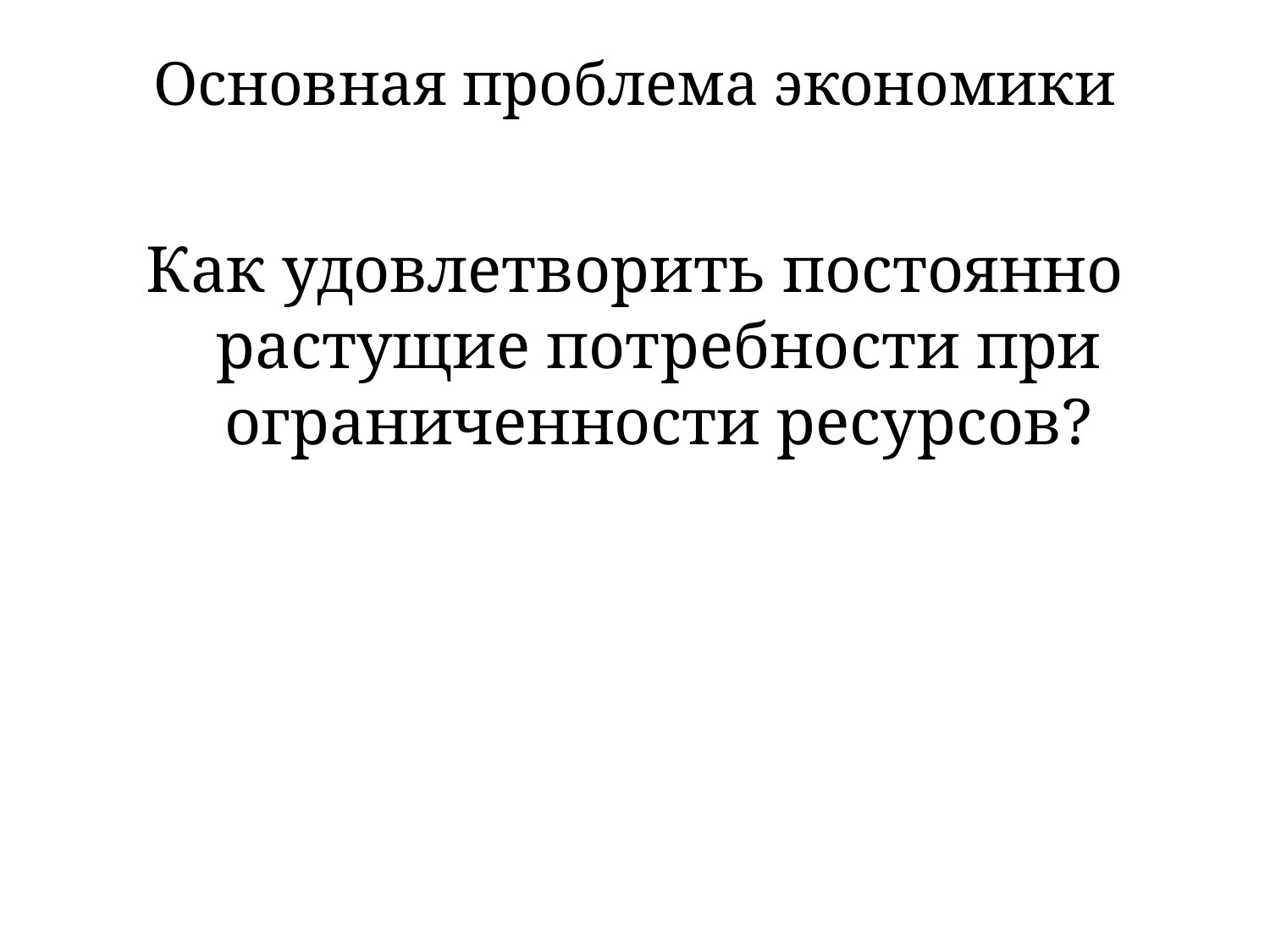

# Основная проблема экономики
Как удовлетворить постоянно растущие потребности при ограниченности ресурсов?